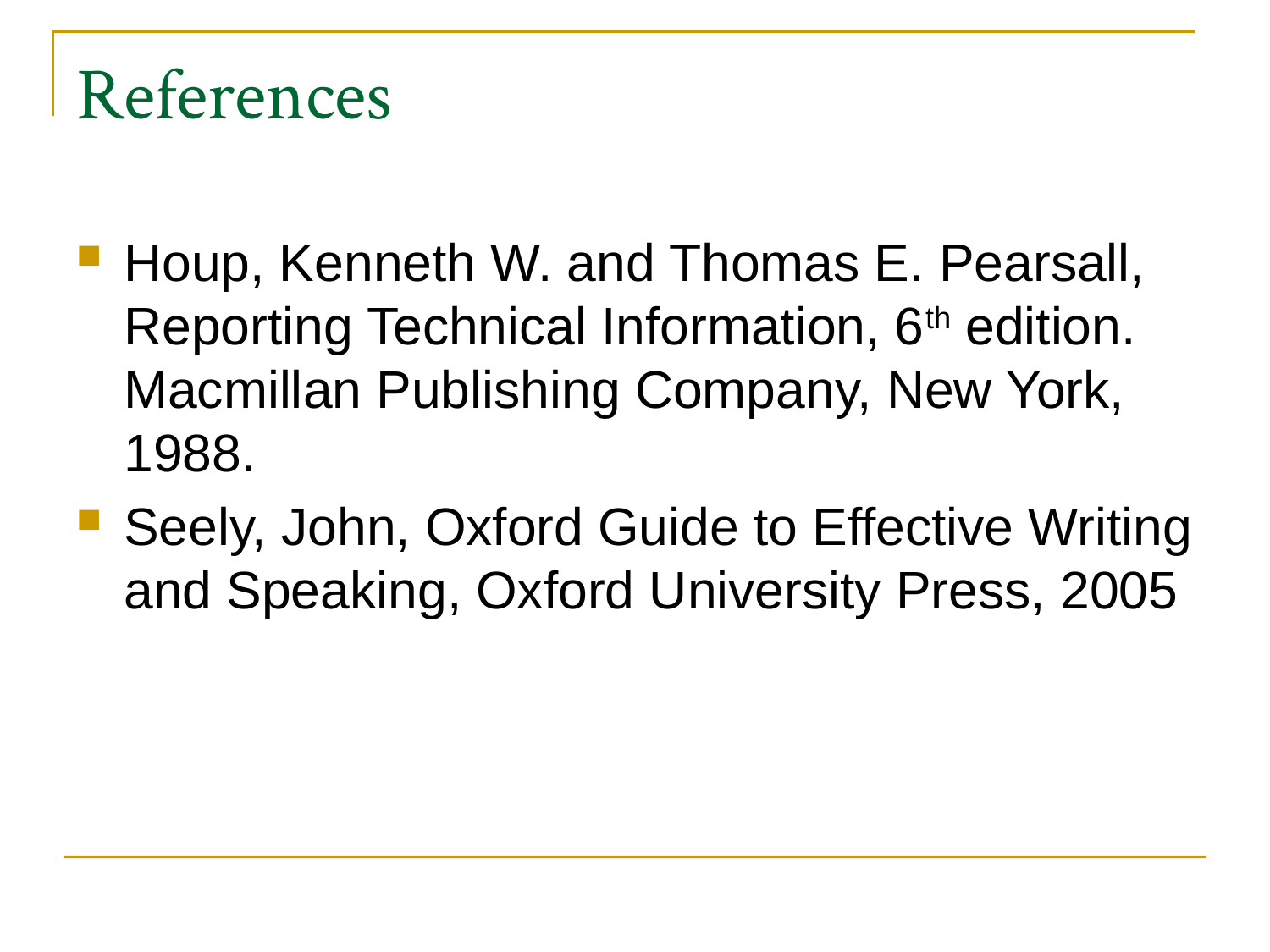

# References
Houp, Kenneth W. and Thomas E. Pearsall, Reporting Technical Information, 6th edition. Macmillan Publishing Company, New York, 1988.
Seely, John, Oxford Guide to Effective Writing and Speaking, Oxford University Press, 2005